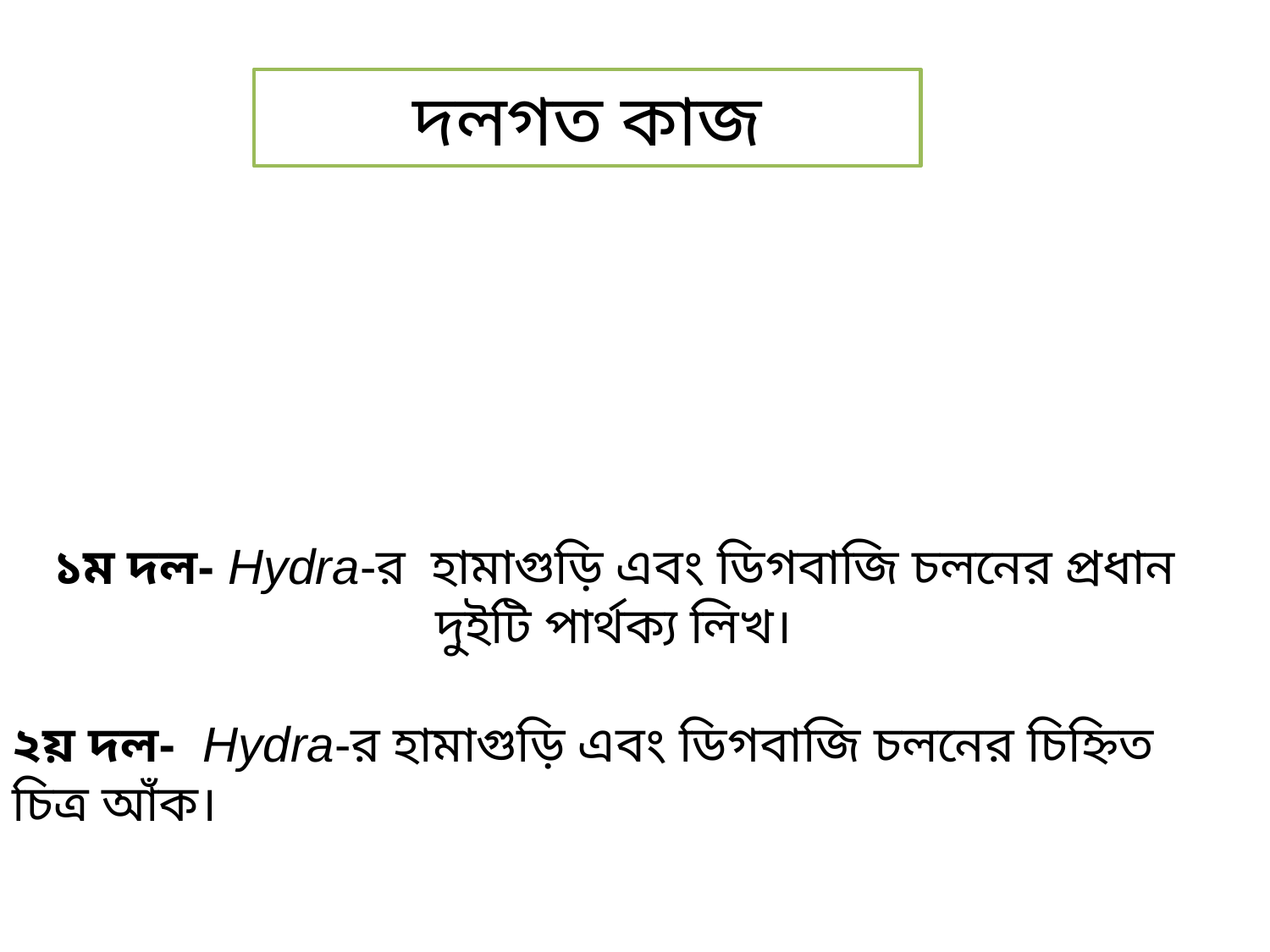

দলগত কাজ
১ম দল- Hydra-র  হামাগুড়ি এবং ডিগবাজি চলনের প্রধান দুইটি পার্থক্য লিখ।

২য় দল-  Hydra-র হামাগুড়ি এবং ডিগবাজি চলনের চিহ্নিত  চিত্র আঁক।